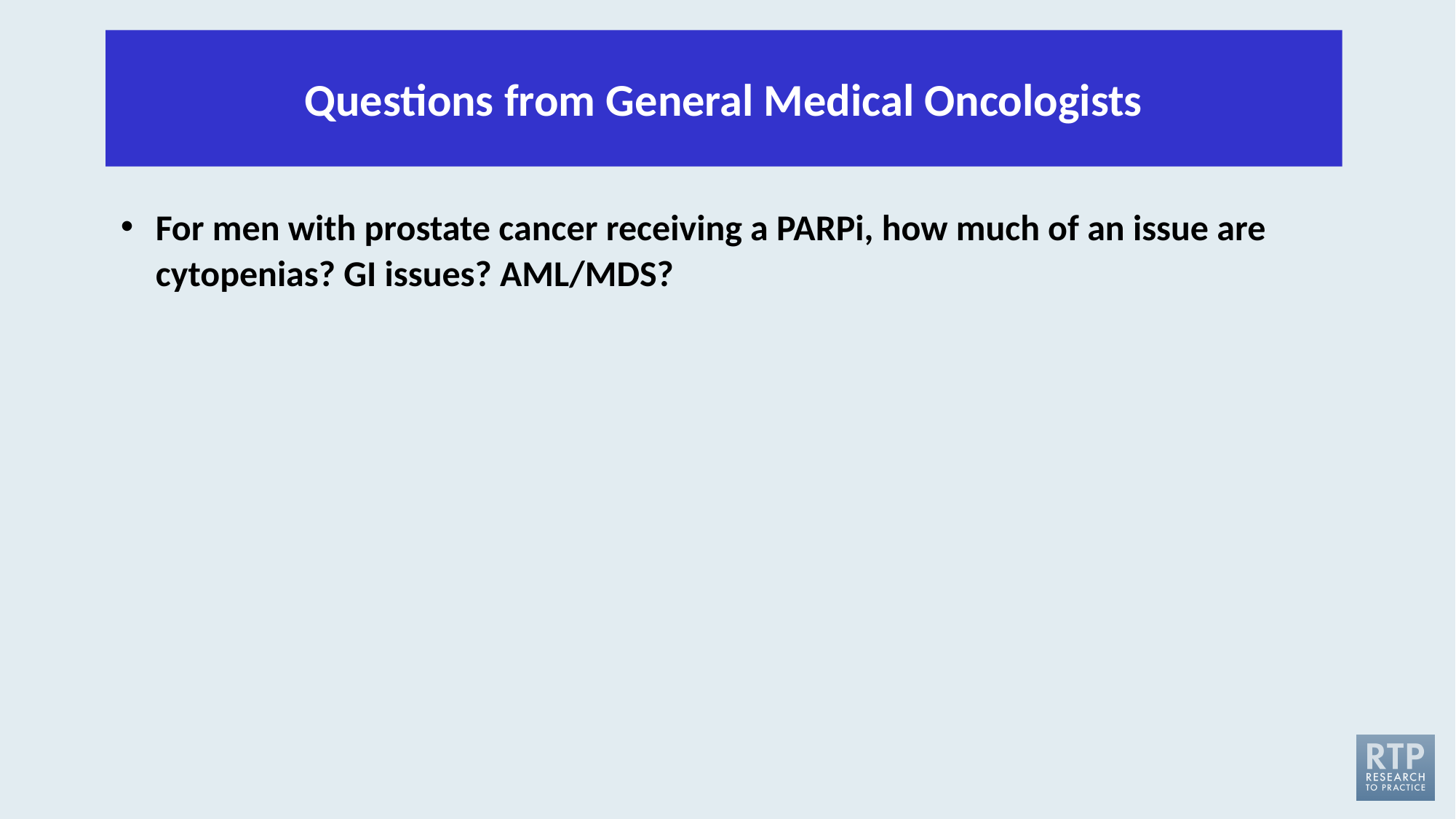

Questions from General Medical Oncologists
For men with prostate cancer receiving a PARPi, how much of an issue are cytopenias? GI issues? AML/MDS?